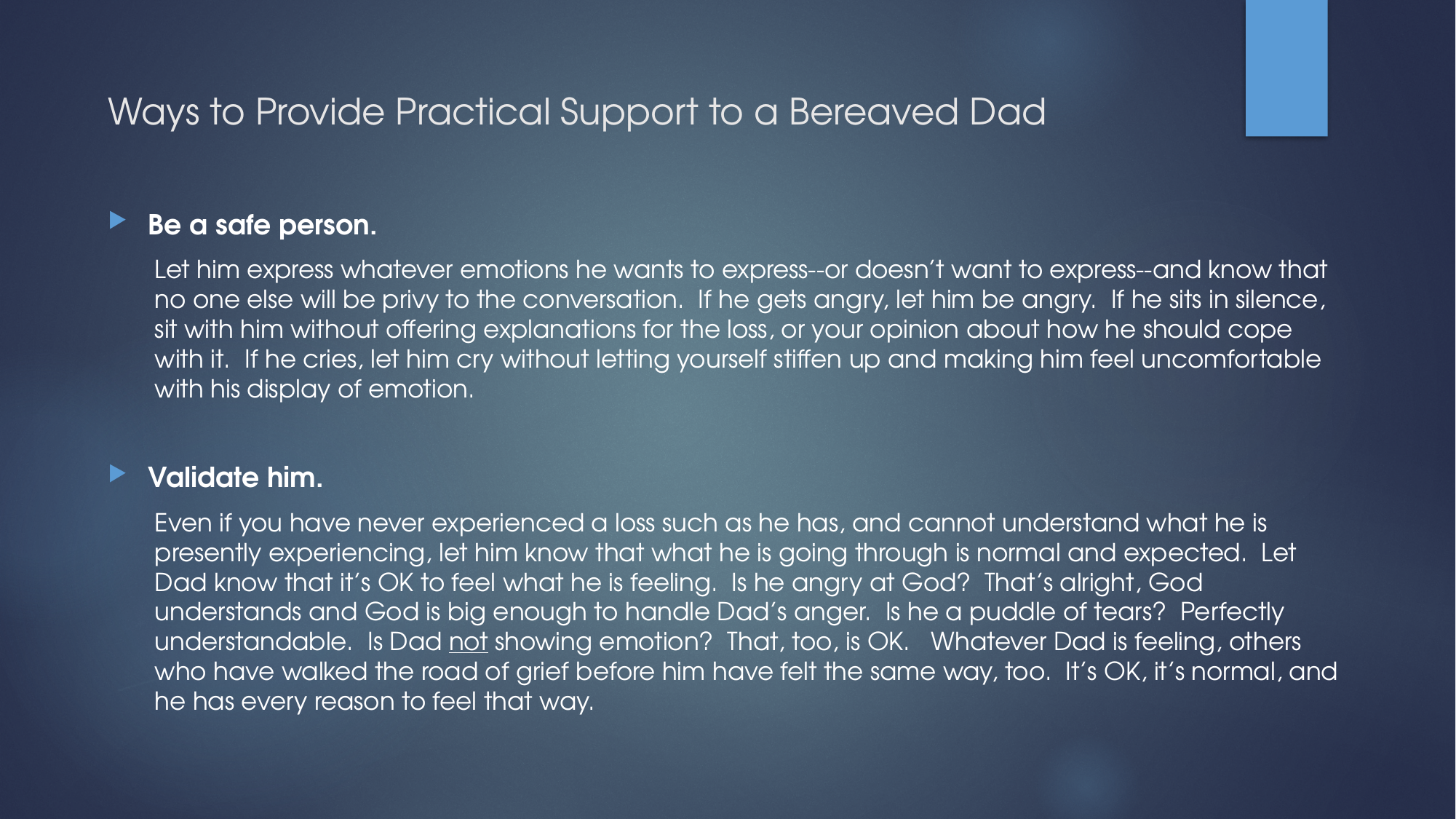

# Ways to Provide Practical Support to a Bereaved Dad
Be a safe person.
Let him express whatever emotions he wants to express--or doesn’t want to express--and know that no one else will be privy to the conversation.  If he gets angry, let him be angry.  If he sits in silence, sit with him without offering explanations for the loss, or your opinion about how he should cope with it.  If he cries, let him cry without letting yourself stiffen up and making him feel uncomfortable with his display of emotion.

Validate him.
Even if you have never experienced a loss such as he has, and cannot understand what he is presently experiencing, let him know that what he is going through is normal and expected.  Let Dad know that it’s OK to feel what he is feeling.  Is he angry at God?  That’s alright, God understands and God is big enough to handle Dad’s anger.  Is he a puddle of tears?  Perfectly understandable.  Is Dad not showing emotion?  That, too, is OK.   Whatever Dad is feeling, others who have walked the road of grief before him have felt the same way, too.  It’s OK, it’s normal, and he has every reason to feel that way.